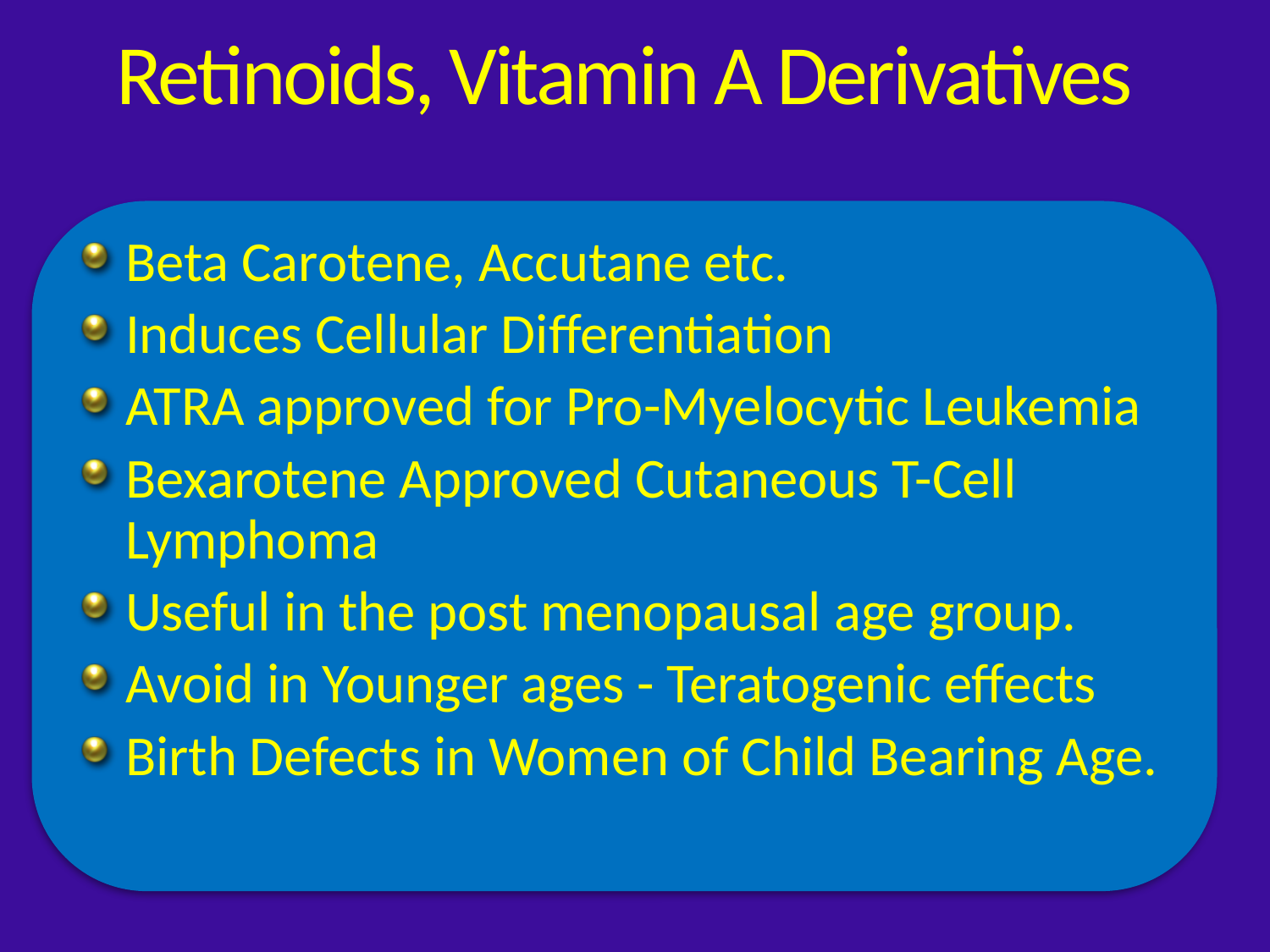

# Retinoids, Vitamin A Derivatives
Beta Carotene, Accutane etc.
Induces Cellular Differentiation
ATRA approved for Pro-Myelocytic Leukemia
Bexarotene Approved Cutaneous T-Cell Lymphoma
Useful in the post menopausal age group.
Avoid in Younger ages - Teratogenic effects
Birth Defects in Women of Child Bearing Age.